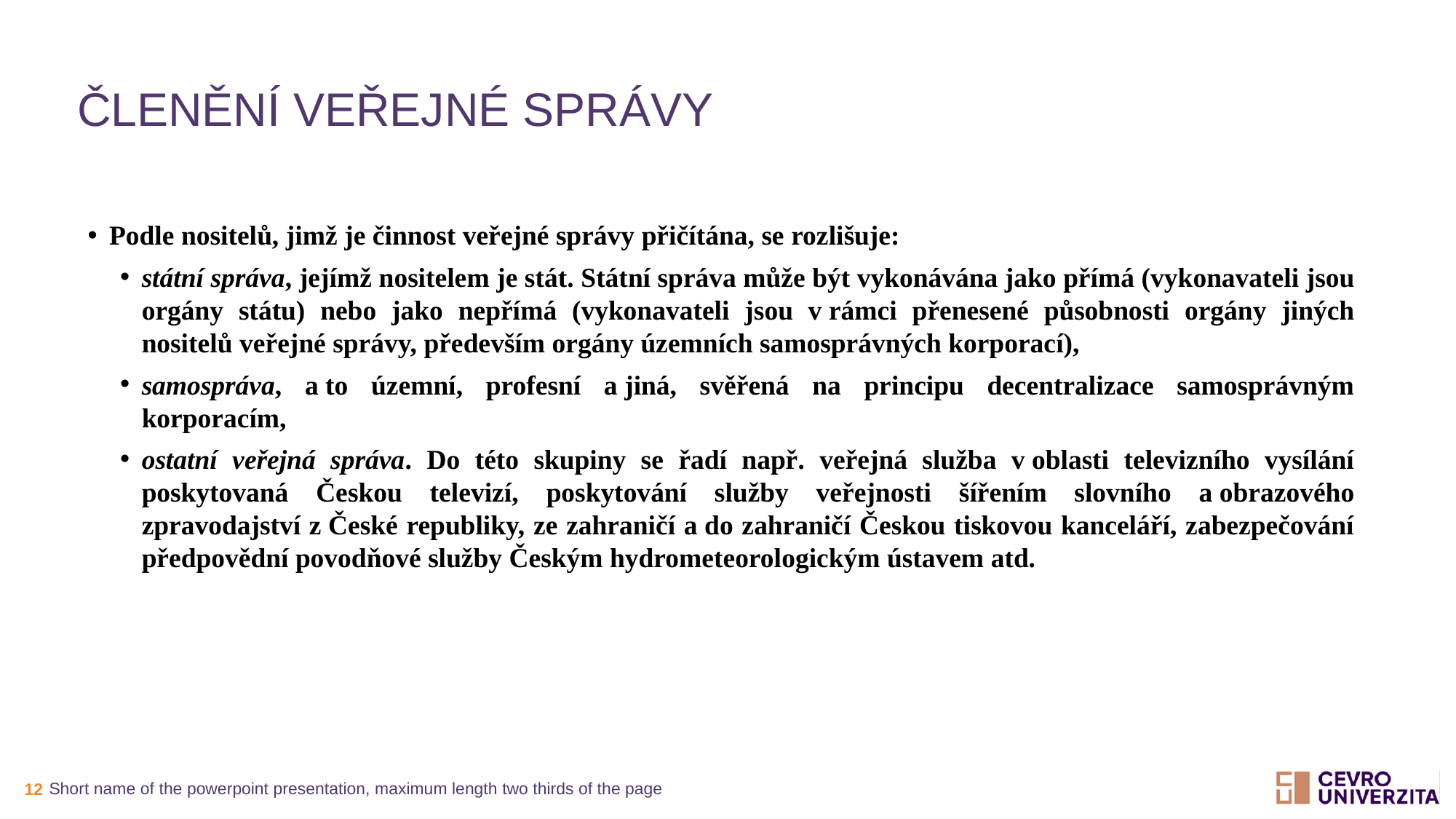

# Členění veřejné správy
Podle nositelů, jimž je činnost veřejné správy přičítána, se rozlišuje:
státní správa, jejímž nositelem je stát. Státní správa může být vykonávána jako přímá (vykonavateli jsou orgány státu) nebo jako nepřímá (vykonavateli jsou v rámci přenesené působnosti orgány jiných nositelů veřejné správy, především orgány územních samosprávných korporací),
samospráva, a to územní, profesní a jiná, svěřená na principu decentralizace samosprávným korporacím,
ostatní veřejná správa. Do této skupiny se řadí např. veřejná služba v oblasti televizního vysílání poskytovaná Českou televizí, poskytování služby veřejnosti šířením slovního a obrazového zpravodajství z České republiky, ze zahraničí a do zahraničí Českou tiskovou kanceláří, zabezpečování předpovědní povodňové služby Českým hydrometeorologickým ústavem atd.
Short name of the powerpoint presentation, maximum length two thirds of the page
12